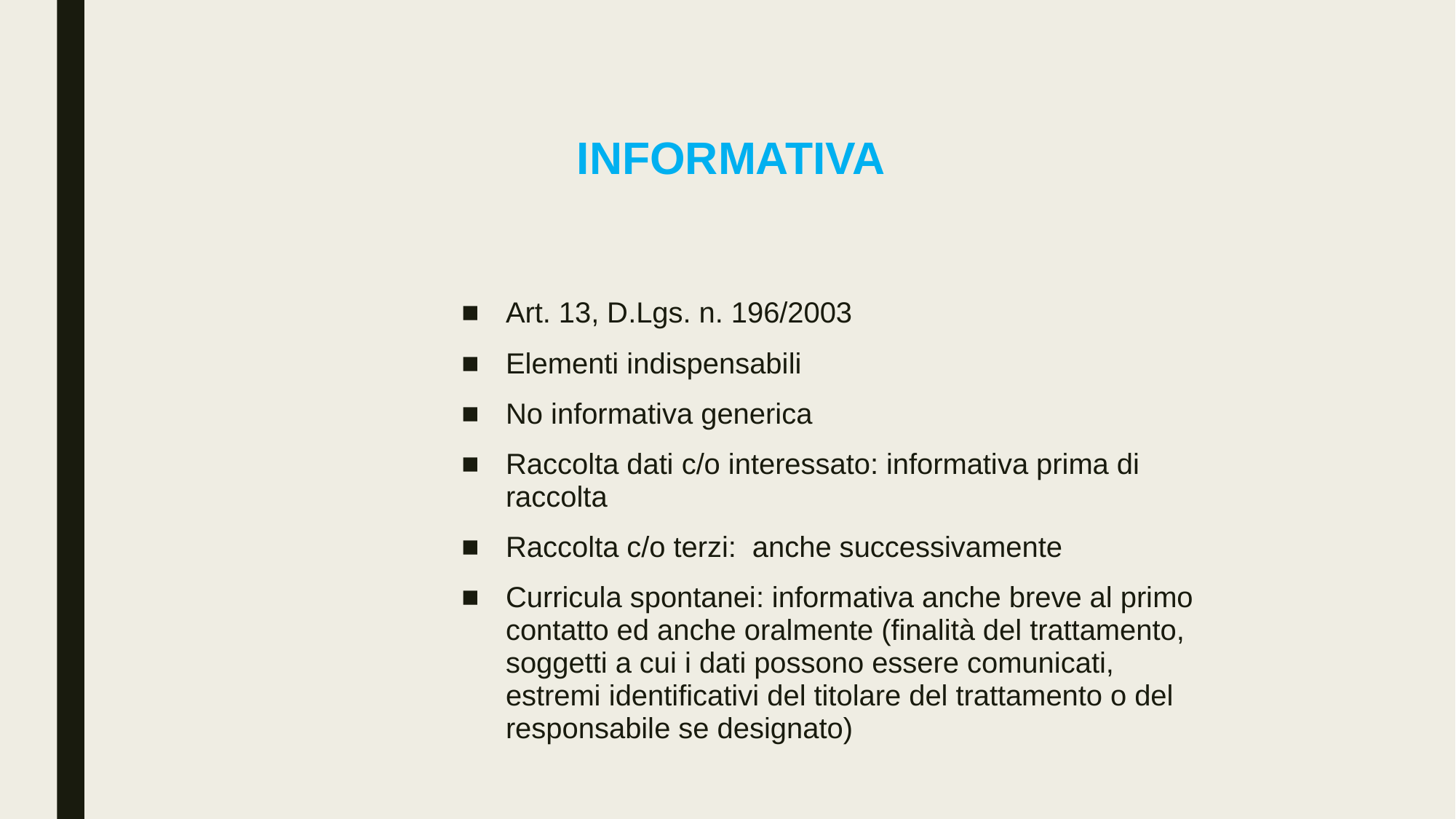

# Informativa
Art. 13, D.Lgs. n. 196/2003
Elementi indispensabili
No informativa generica
Raccolta dati c/o interessato: informativa prima di raccolta
Raccolta c/o terzi:  anche successivamente
Curricula spontanei: informativa anche breve al primo contatto ed anche oralmente (finalità del trattamento, soggetti a cui i dati possono essere comunicati, estremi identificativi del titolare del trattamento o del responsabile se designato)